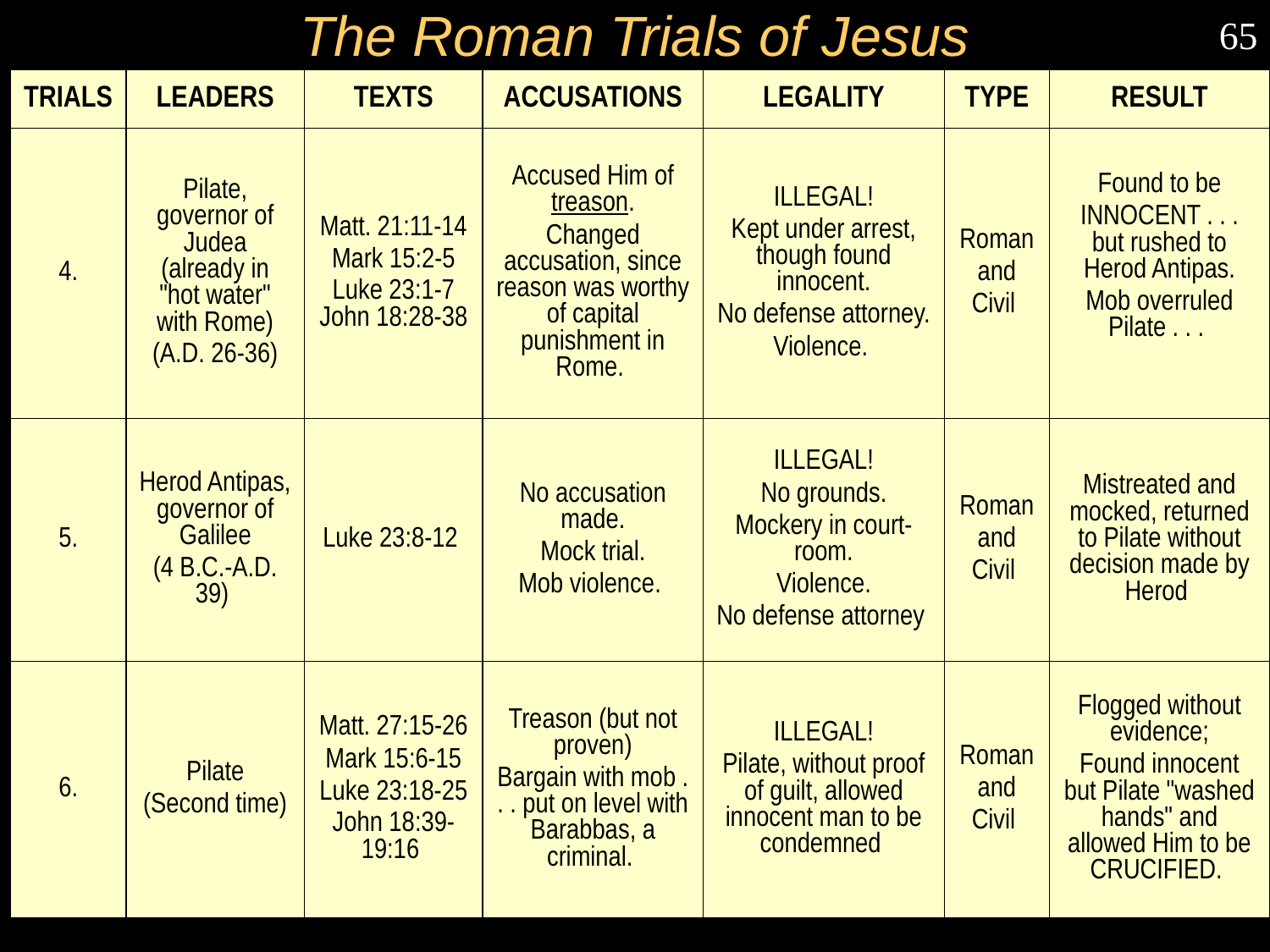

# The Roman Trials of Jesus
65
| TRIALS | LEADERS | TEXTS | ACCUSATIONS | LEGALITY | TYPE | RESULT |
| --- | --- | --- | --- | --- | --- | --- |
| 4. | Pilate, governor of Judea (already in "hot water" with Rome) (A.D. 26-36) | Matt. 21:11-14 Mark 15:2-5 Luke 23:1-7 John 18:28-38 | Accused Him of treason. Changed accusation, since reason was worthy of capital punishment in Rome. | ILLEGAL! Kept under arrest, though found innocent. No defense attorney. Violence. | Roman and Civil | Found to be INNOCENT . . . but rushed to Herod Antipas. Mob overruled Pilate . . . |
| 5. | Herod Antipas, governor of Galilee (4 B.C.-A.D. 39) | Luke 23:8-12 | No accusation made. Mock trial. Mob violence. | ILLEGAL! No grounds. Mockery in court-room. Violence. No defense attorney | Roman and Civil | Mistreated and mocked, returned to Pilate without decision made by Herod |
| 6. | Pilate (Second time) | Matt. 27:15-26 Mark 15:6-15 Luke 23:18-25 John 18:39-19:16 | Treason (but not proven) Bargain with mob . . . put on level with Barabbas, a criminal. | ILLEGAL! Pilate, without proof of guilt, allowed innocent man to be condemned | Roman and Civil | Flogged without evidence; Found innocent but Pilate "washed hands" and allowed Him to be CRUCIFIED. |